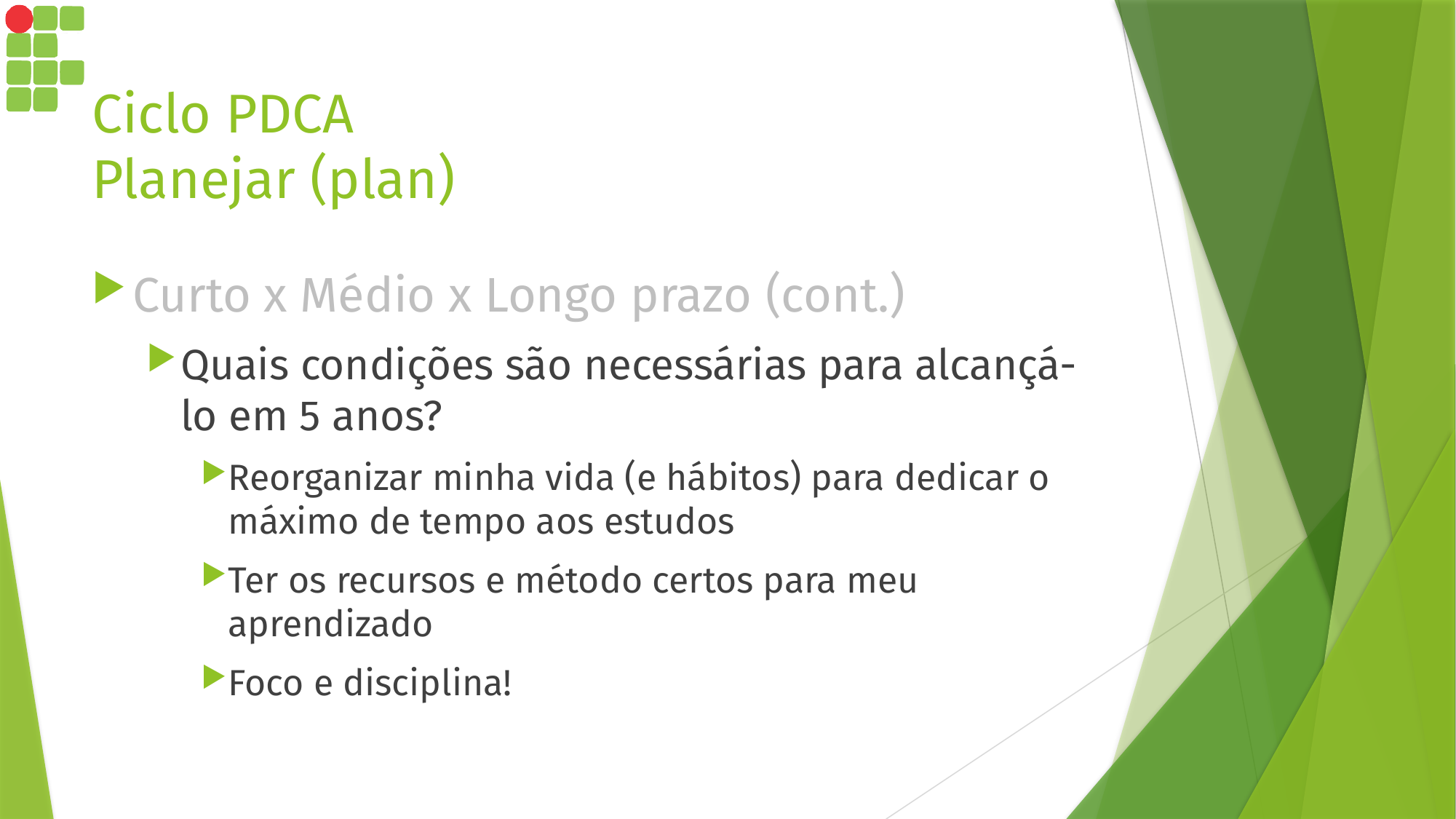

# Ciclo PDCA Planejar (plan)
Curto x Médio x Longo prazo (cont.)
Quais condições são necessárias para alcançá-lo em 5 anos?
Reorganizar minha vida (e hábitos) para dedicar o máximo de tempo aos estudos
Ter os recursos e método certos para meu aprendizado
Foco e disciplina!